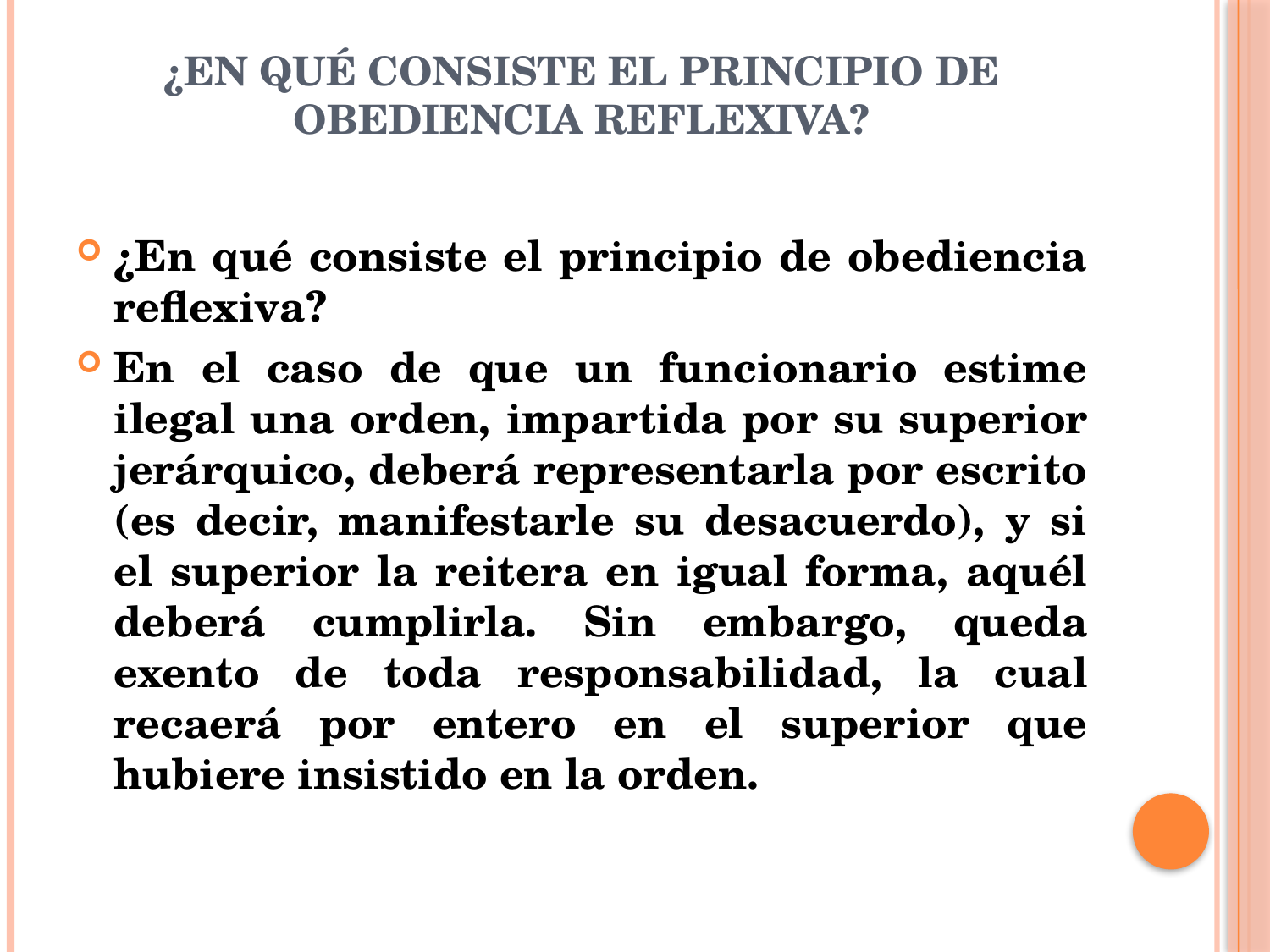

# ¿En qué consiste el principio de obediencia reflexiva?
¿En qué consiste el principio de obediencia reflexiva?
En el caso de que un funcionario estime ilegal una orden, impartida por su superior jerárquico, deberá representarla por escrito (es decir, manifestarle su desacuerdo), y si el superior la reitera en igual forma, aquél deberá cumplirla. Sin embargo, queda exento de toda responsabilidad, la cual recaerá por entero en el superior que hubiere insistido en la orden.